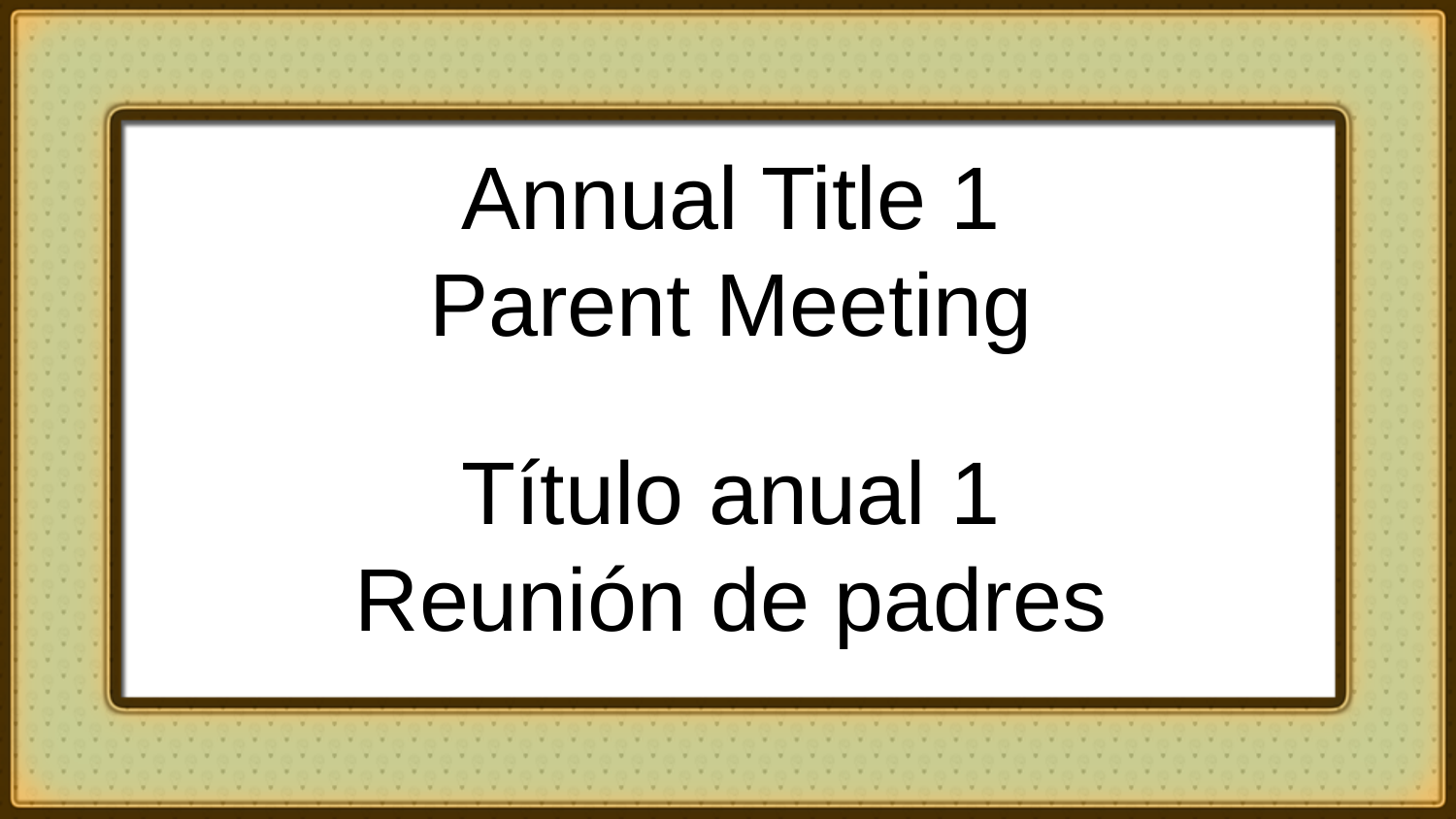

Annual Title 1
Parent Meeting
Título anual 1
Reunión de padres